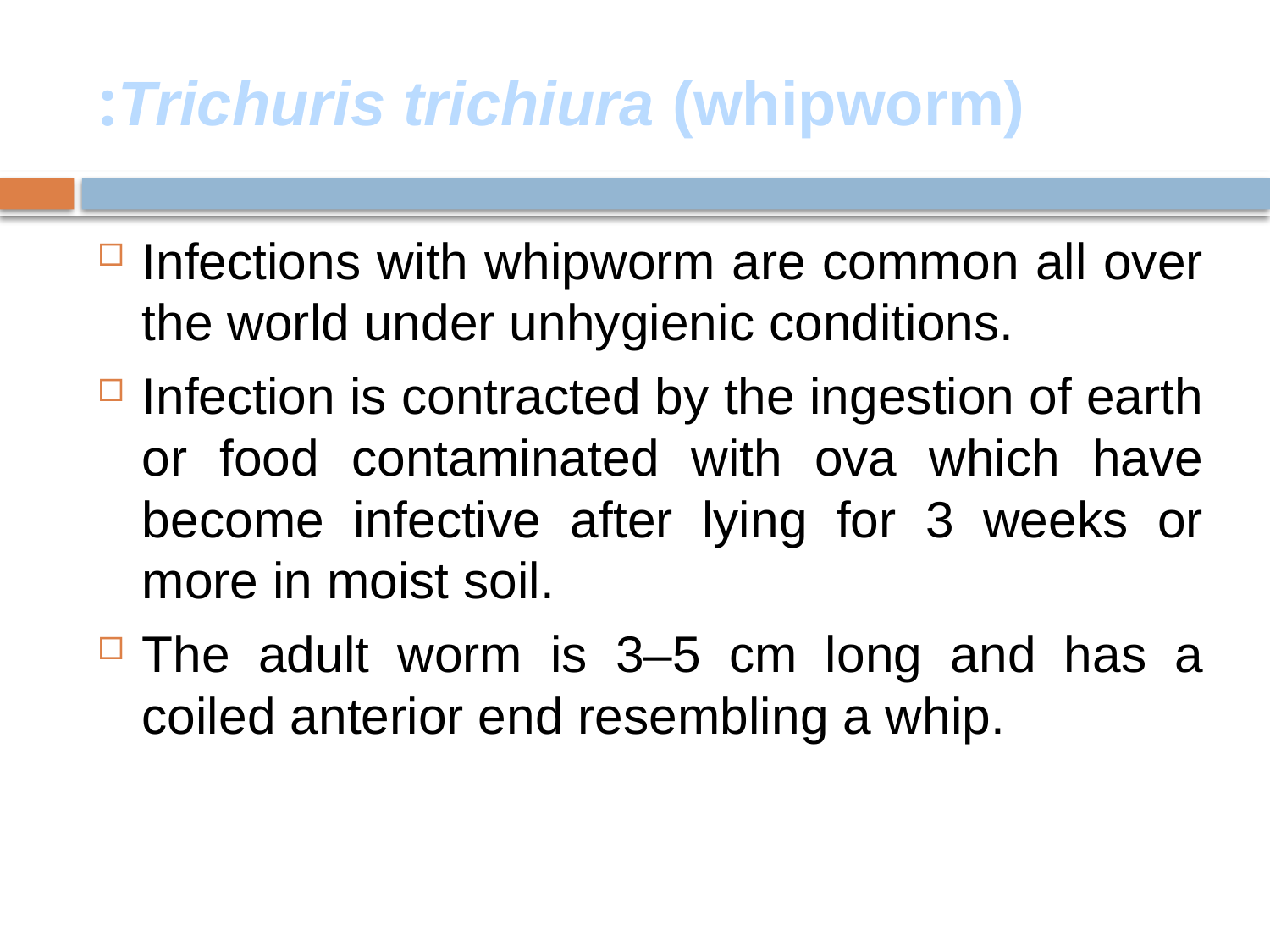

# Trichuris trichiura (whipworm):
Infections with whipworm are common all over the world under unhygienic conditions.
Infection is contracted by the ingestion of earth or food contaminated with ova which have become infective after lying for 3 weeks or more in moist soil.
The adult worm is 3–5 cm long and has a coiled anterior end resembling a whip.